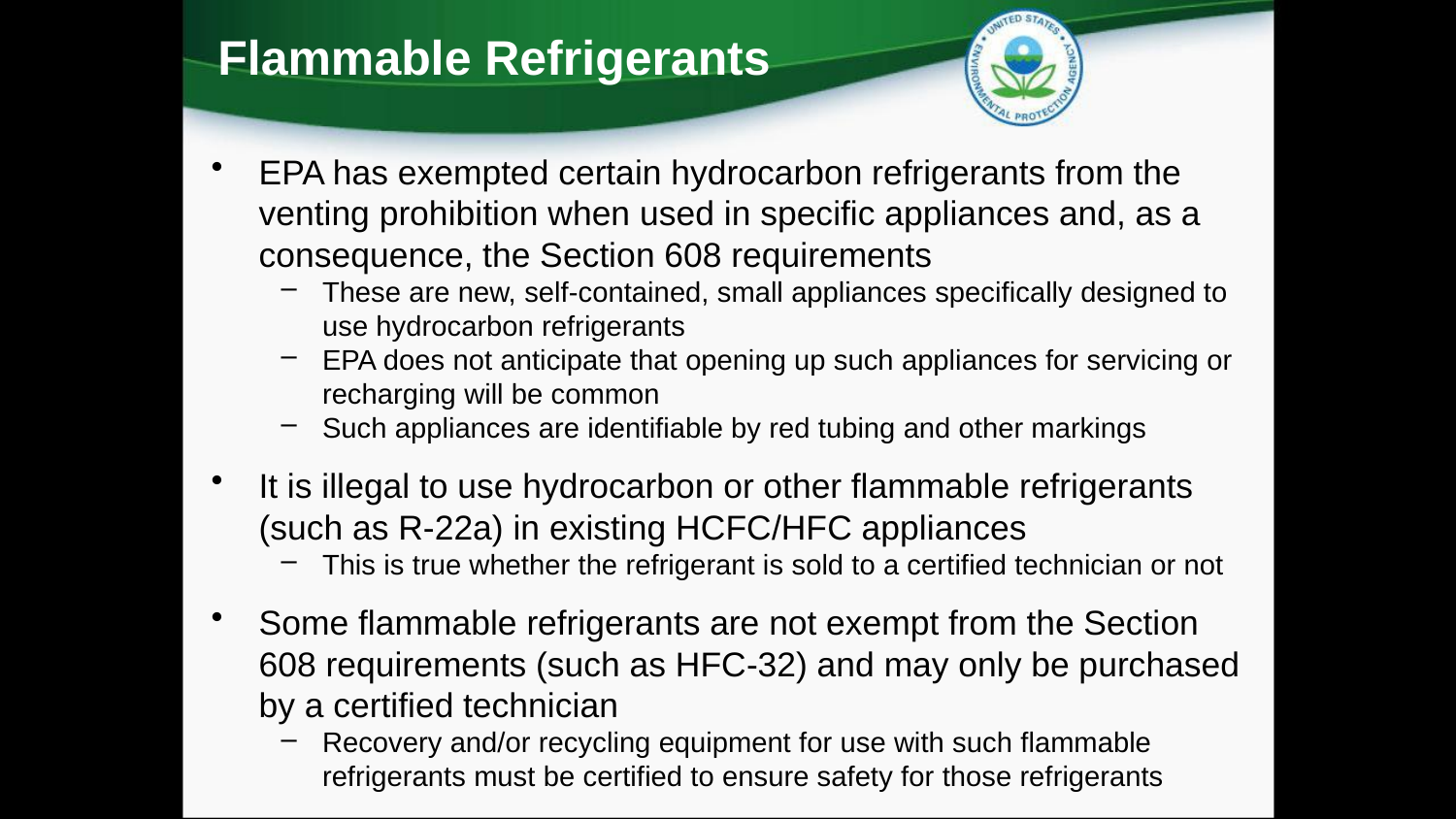

Flammable Refrigerants
EPA has exempted certain hydrocarbon refrigerants from the venting prohibition when used in specific appliances and, as a consequence, the Section 608 requirements
These are new, self-contained, small appliances specifically designed to use hydrocarbon refrigerants
EPA does not anticipate that opening up such appliances for servicing or recharging will be common
Such appliances are identifiable by red tubing and other markings
It is illegal to use hydrocarbon or other flammable refrigerants (such as R-22a) in existing HCFC/HFC appliances
This is true whether the refrigerant is sold to a certified technician or not
Some flammable refrigerants are not exempt from the Section 608 requirements (such as HFC-32) and may only be purchased by a certified technician
Recovery and/or recycling equipment for use with such flammable refrigerants must be certified to ensure safety for those refrigerants